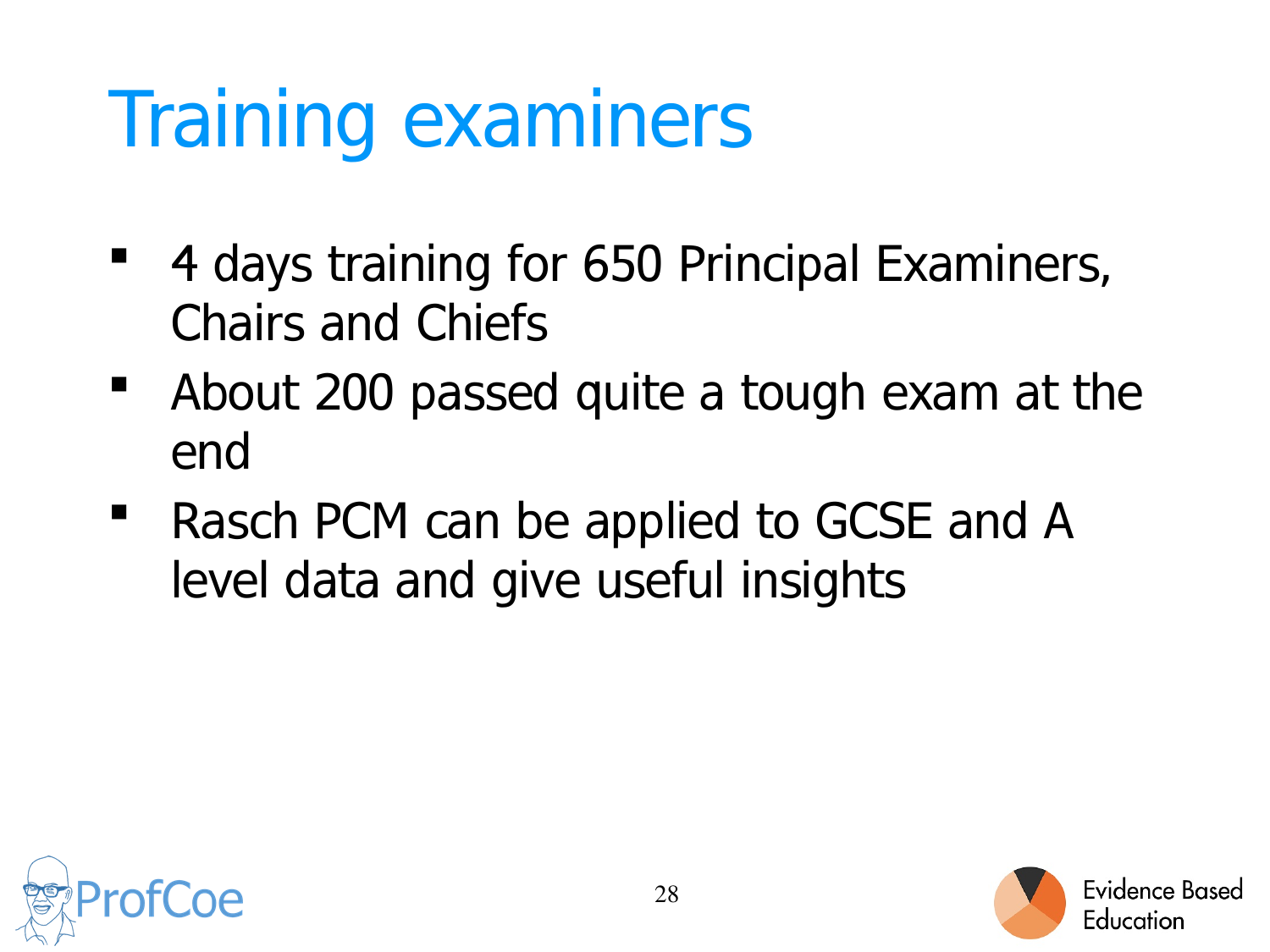

# Training examiners
4 days training for 650 Principal Examiners, Chairs and Chiefs
About 200 passed quite a tough exam at the end
Rasch PCM can be applied to GCSE and A level data and give useful insights
28